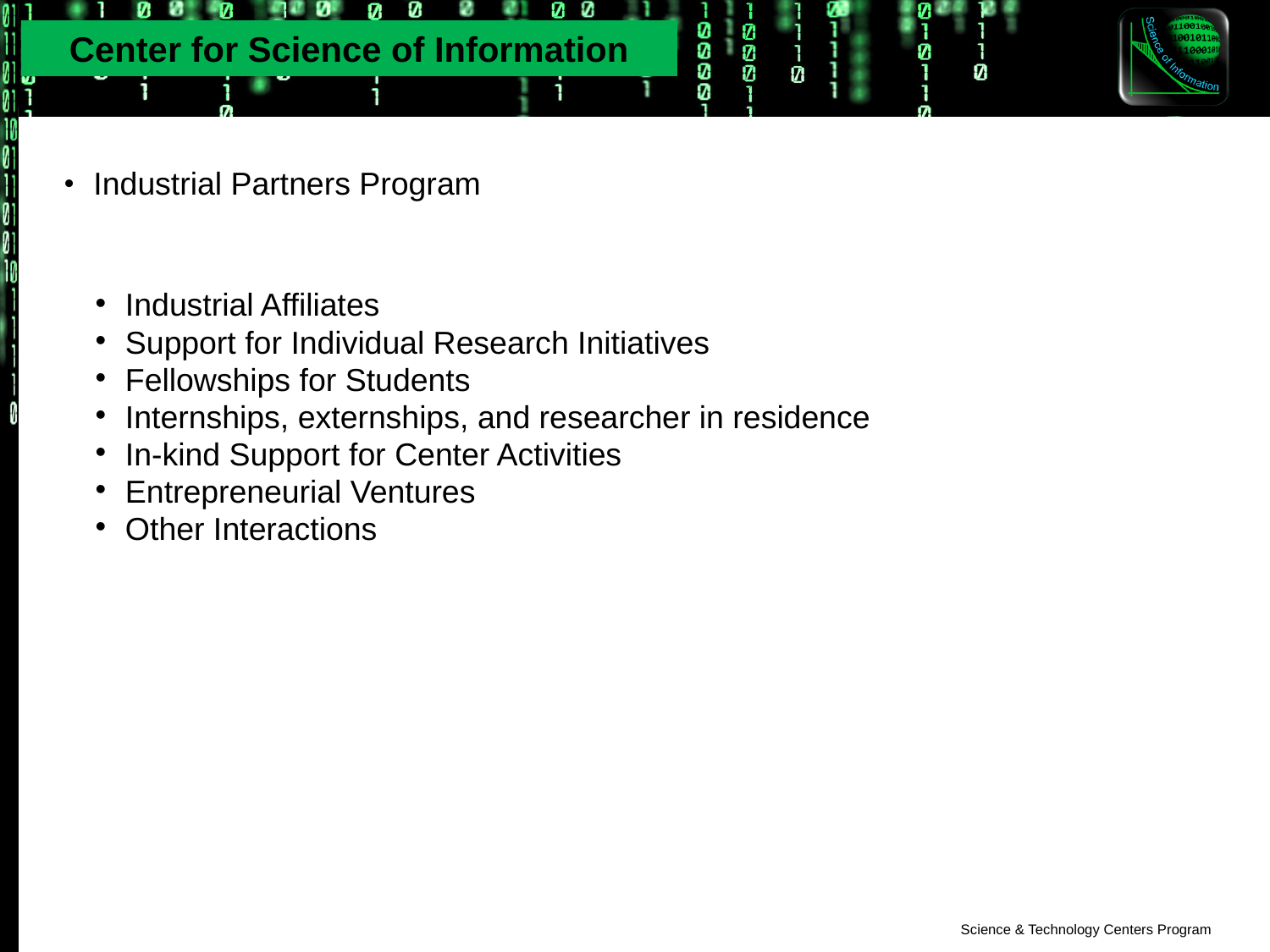

Industrial Partners Program
Industrial Affiliates
Support for Individual Research Initiatives
Fellowships for Students
Internships, externships, and researcher in residence
In-kind Support for Center Activities
Entrepreneurial Ventures
Other Interactions